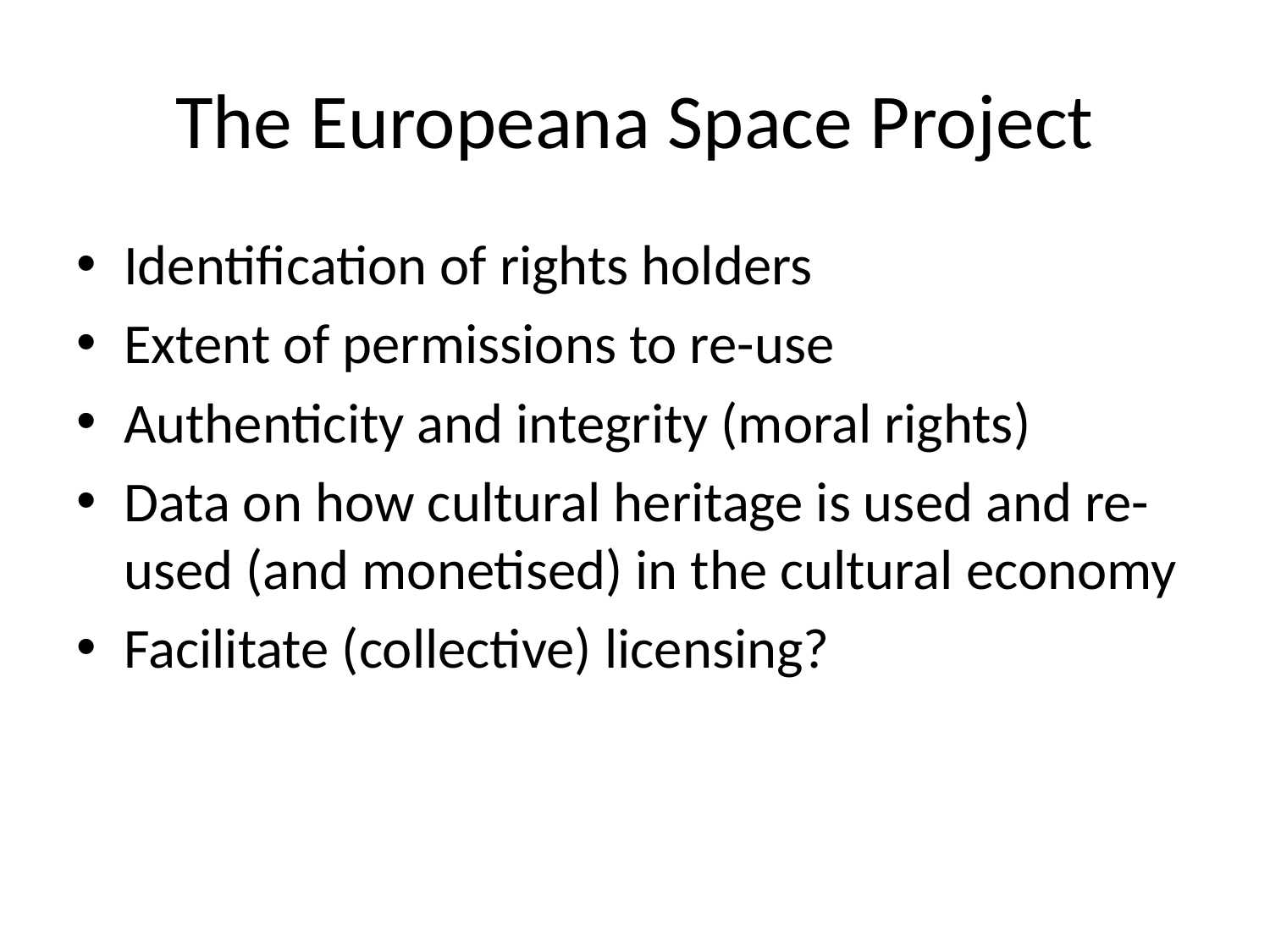

# The Europeana Space Project
Identification of rights holders
Extent of permissions to re-use
Authenticity and integrity (moral rights)
Data on how cultural heritage is used and re-used (and monetised) in the cultural economy
Facilitate (collective) licensing?